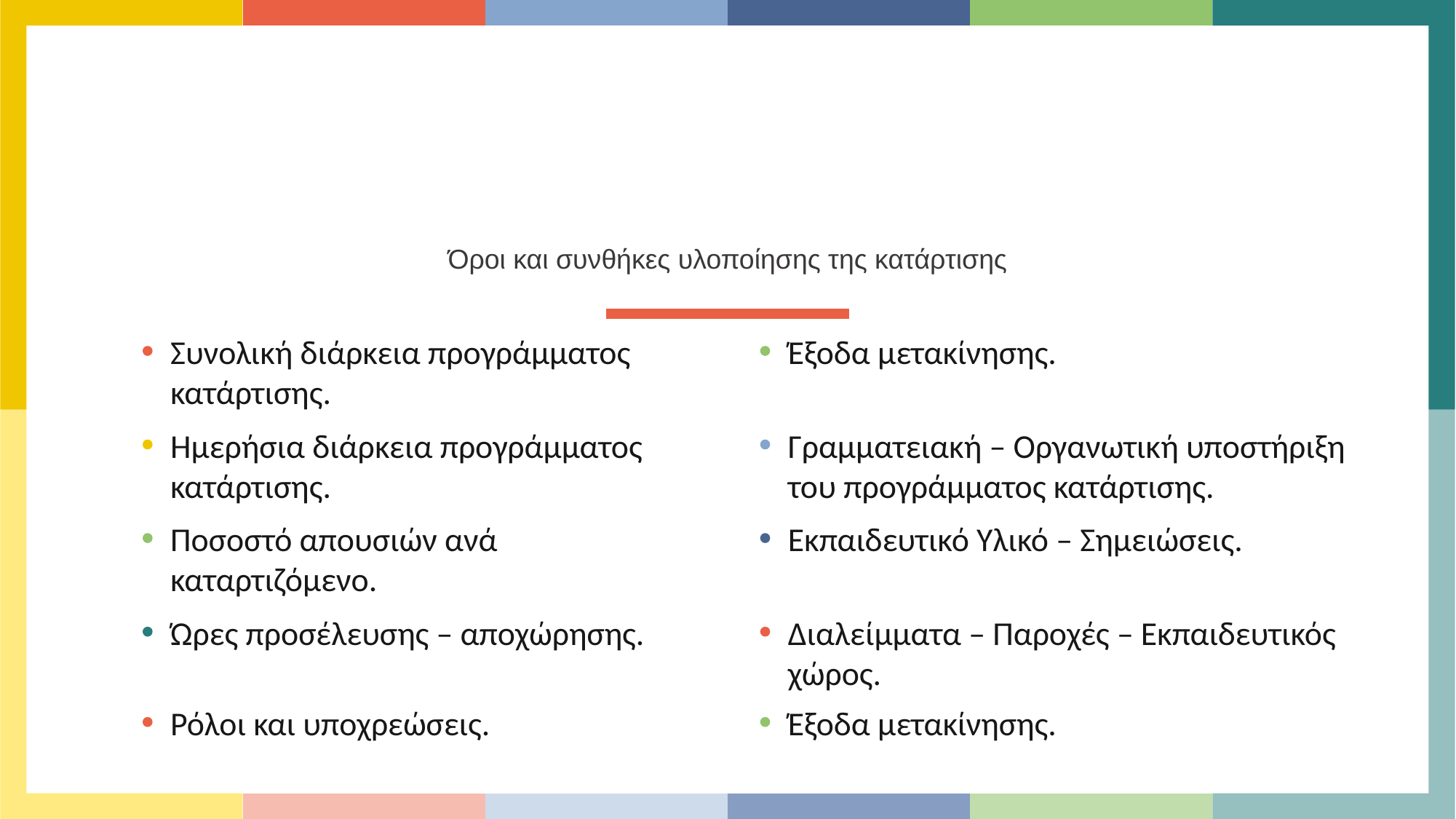

Όροι και συνθήκες υλοποίησης της κατάρτισης
Συνολική διάρκεια προγράμματος κατάρτισης.
Έξοδα μετακίνησης.

Ημερήσια διάρκεια προγράμματος κατάρτισης.
Γραμματειακή – Οργανωτική υποστήριξη του προγράμματος κατάρτισης.

Εκπαιδευτικό Υλικό – Σημειώσεις.
Ποσοστό απουσιών ανά καταρτιζόμενο.

Διαλείμματα – Παροχές – Εκπαιδευτικός χώρος.
Ώρες προσέλευσης – αποχώρησης.

Ρόλοι και υποχρεώσεις.
Έξοδα μετακίνησης.